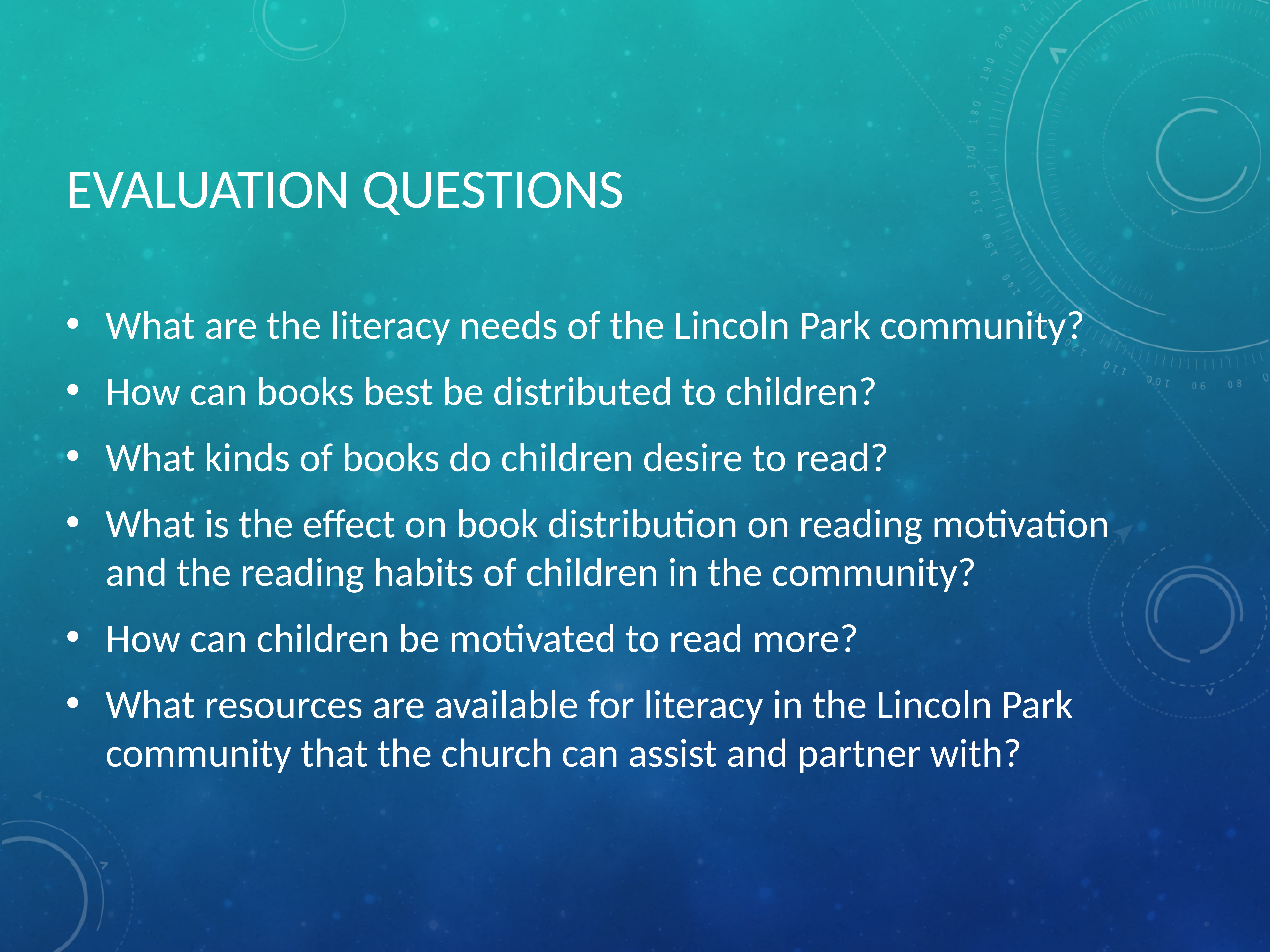

# Evaluation questions
What are the literacy needs of the Lincoln Park community?
How can books best be distributed to children?
What kinds of books do children desire to read?
What is the effect on book distribution on reading motivation and the reading habits of children in the community?
How can children be motivated to read more?
What resources are available for literacy in the Lincoln Park community that the church can assist and partner with?